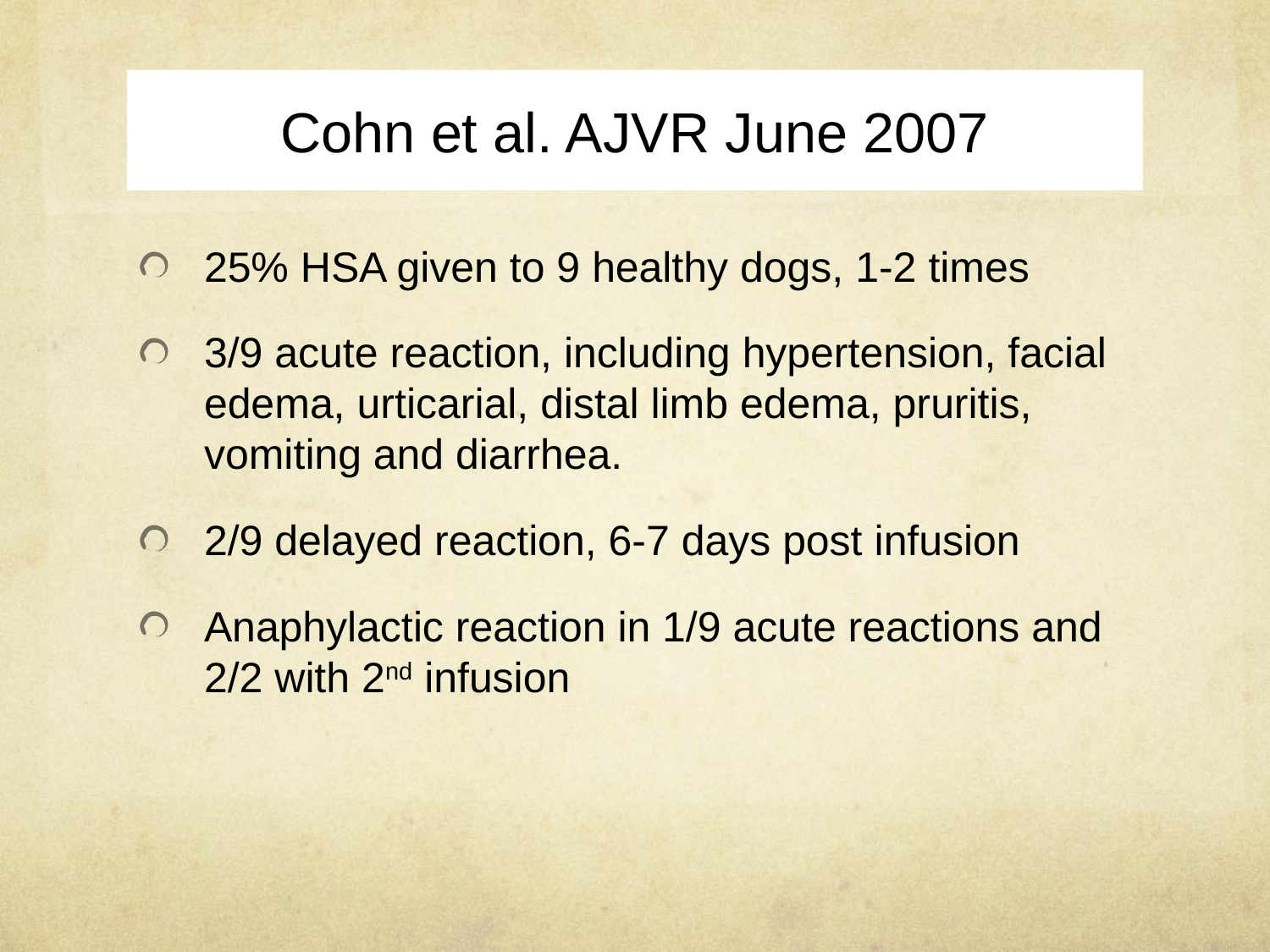

# Cohn et al. AJVR June 2007
25% HSA given to 9 healthy dogs, 1-2 times
3/9 acute reaction, including hypertension, facial edema, urticarial, distal limb edema, pruritis, vomiting and diarrhea.
2/9 delayed reaction, 6-7 days post infusion
Anaphylactic reaction in 1/9 acute reactions and 2/2 with 2nd infusion